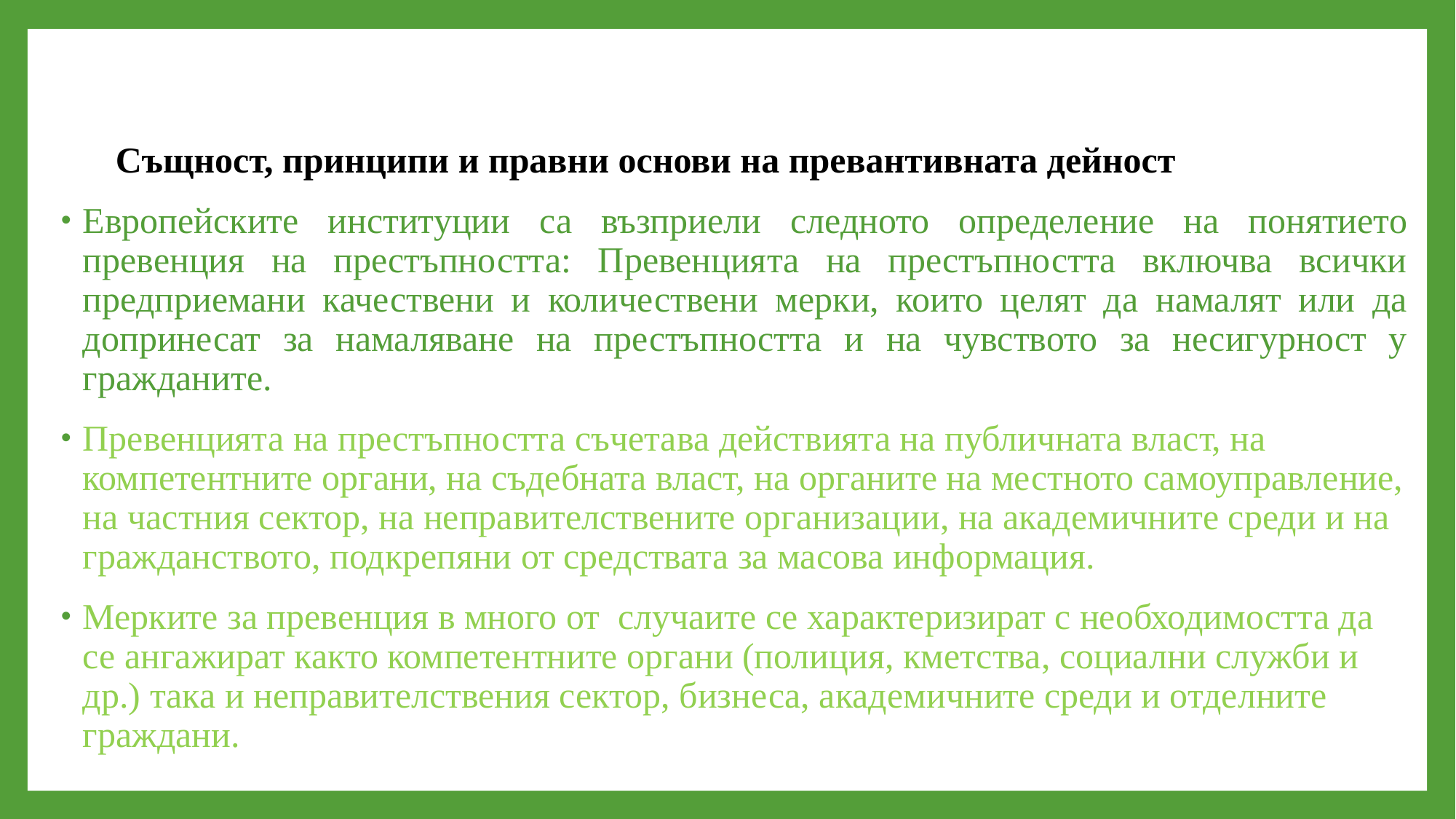

#

      Същност, принципи и правни основи на превантивната дейност
Европейските институции са възприели следното определение на понятието превенция на престъпността: Превенцията на престъпността включва всички предприемани качествени и количествени мерки, които целят да намалят или да допринесат за намаляване на престъпността и на чувството за несигурност у гражданите.
Превенцията на престъпността съчетава действията на публичната власт, на компетентните органи, на съдебната власт, на органите на местното самоуправление, на частния сектор, на неправителствените организации, на академичните среди и на гражданството, подкрепяни от средствата за масова информация.
Мерките за превенция в много от  случаите се характеризират с необходимостта да се ангажират както компетентните органи (полиция, кметства, социални служби и др.) така и неправителствения сектор, бизнеса, академичните среди и отделните граждани.